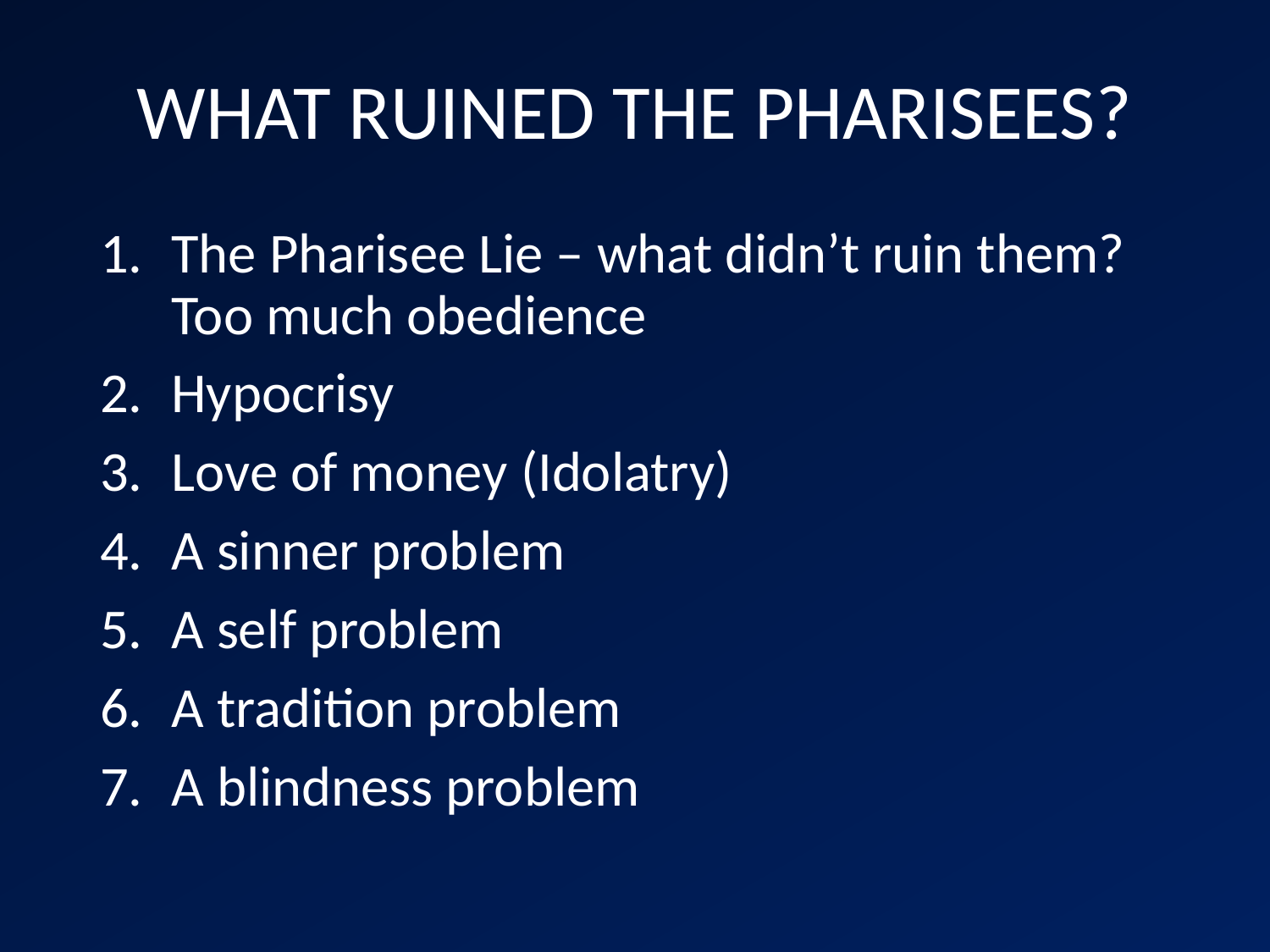

# WHAT RUINED THE PHARISEES?
The Pharisee Lie – what didn’t ruin them? Too much obedience
Hypocrisy
Love of money (Idolatry)
A sinner problem
A self problem
A tradition problem
A blindness problem